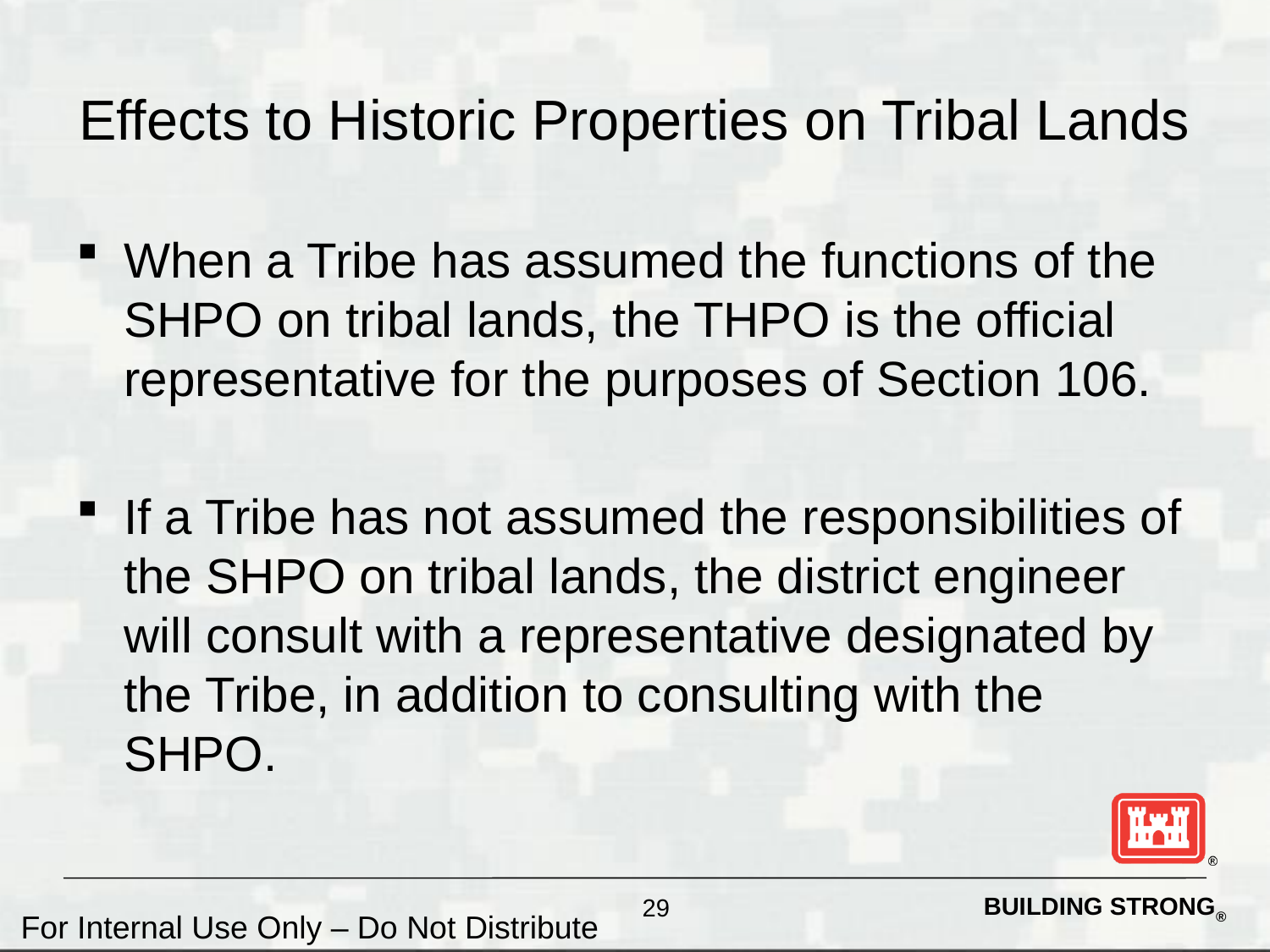

# Effects to Historic Properties on Tribal Lands
When a Tribe has assumed the functions of the SHPO on tribal lands, the THPO is the official representative for the purposes of Section 106.

If a Tribe has not assumed the responsibilities of the SHPO on tribal lands, the district engineer will consult with a representative designated by the Tribe, in addition to consulting with the SHPO.

29
For Internal Use Only – Do Not Distribute